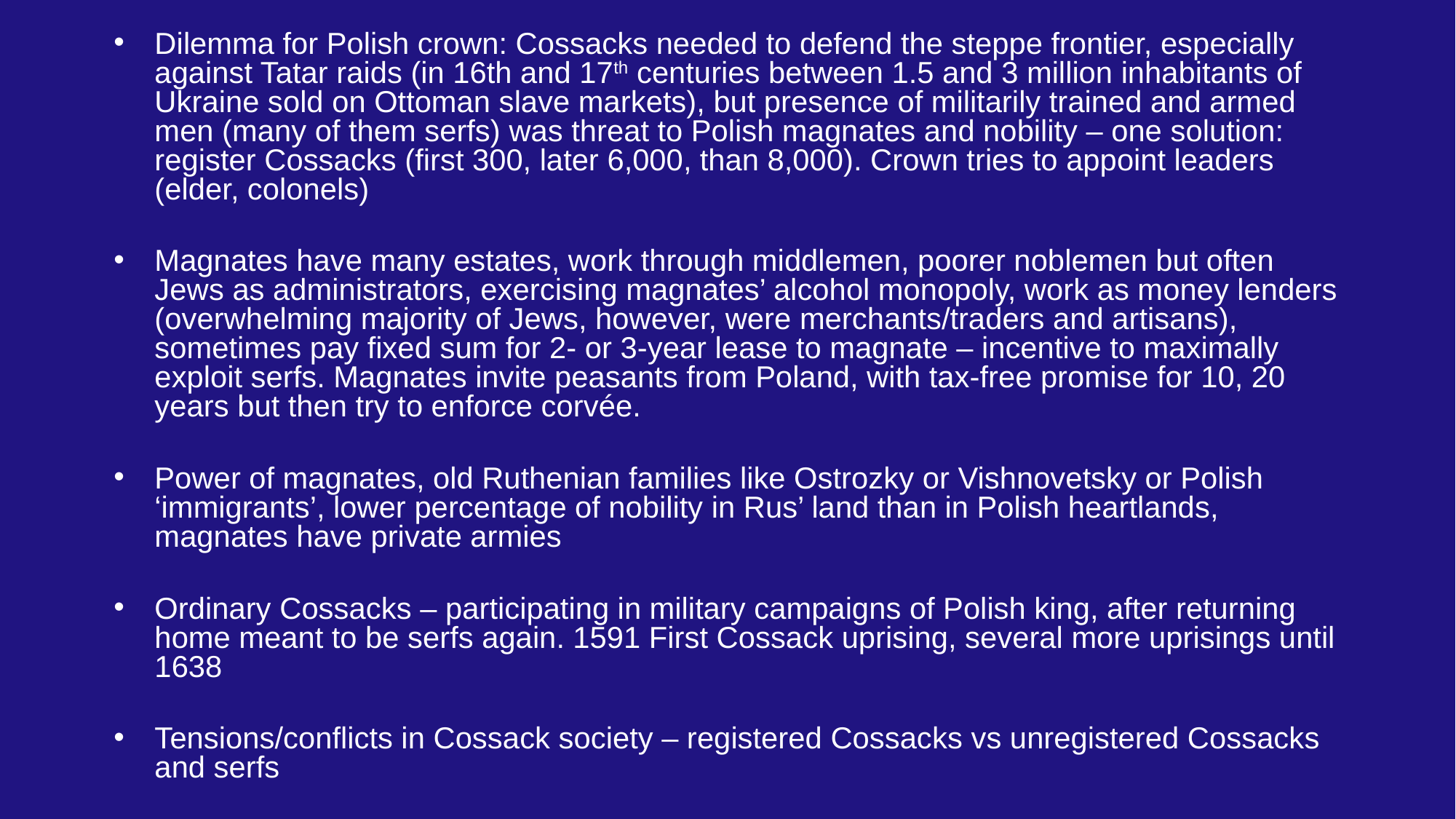

Dilemma for Polish crown: Cossacks needed to defend the steppe frontier, especially against Tatar raids (in 16th and 17th centuries between 1.5 and 3 million inhabitants of Ukraine sold on Ottoman slave markets), but presence of militarily trained and armed men (many of them serfs) was threat to Polish magnates and nobility – one solution: register Cossacks (first 300, later 6,000, than 8,000). Crown tries to appoint leaders (elder, colonels)

Magnates have many estates, work through middlemen, poorer noblemen but often Jews as administrators, exercising magnates’ alcohol monopoly, work as money lenders (overwhelming majority of Jews, however, were merchants/traders and artisans), sometimes pay fixed sum for 2- or 3-year lease to magnate – incentive to maximally exploit serfs. Magnates invite peasants from Poland, with tax-free promise for 10, 20 years but then try to enforce corvée.

Power of magnates, old Ruthenian families like Ostrozky or Vishnovetsky or Polish ‘immigrants’, lower percentage of nobility in Rus’ land than in Polish heartlands, magnates have private armies

Ordinary Cossacks – participating in military campaigns of Polish king, after returning home meant to be serfs again. 1591 First Cossack uprising, several more uprisings until 1638

Tensions/conflicts in Cossack society – registered Cossacks vs unregistered Cossacks and serfs